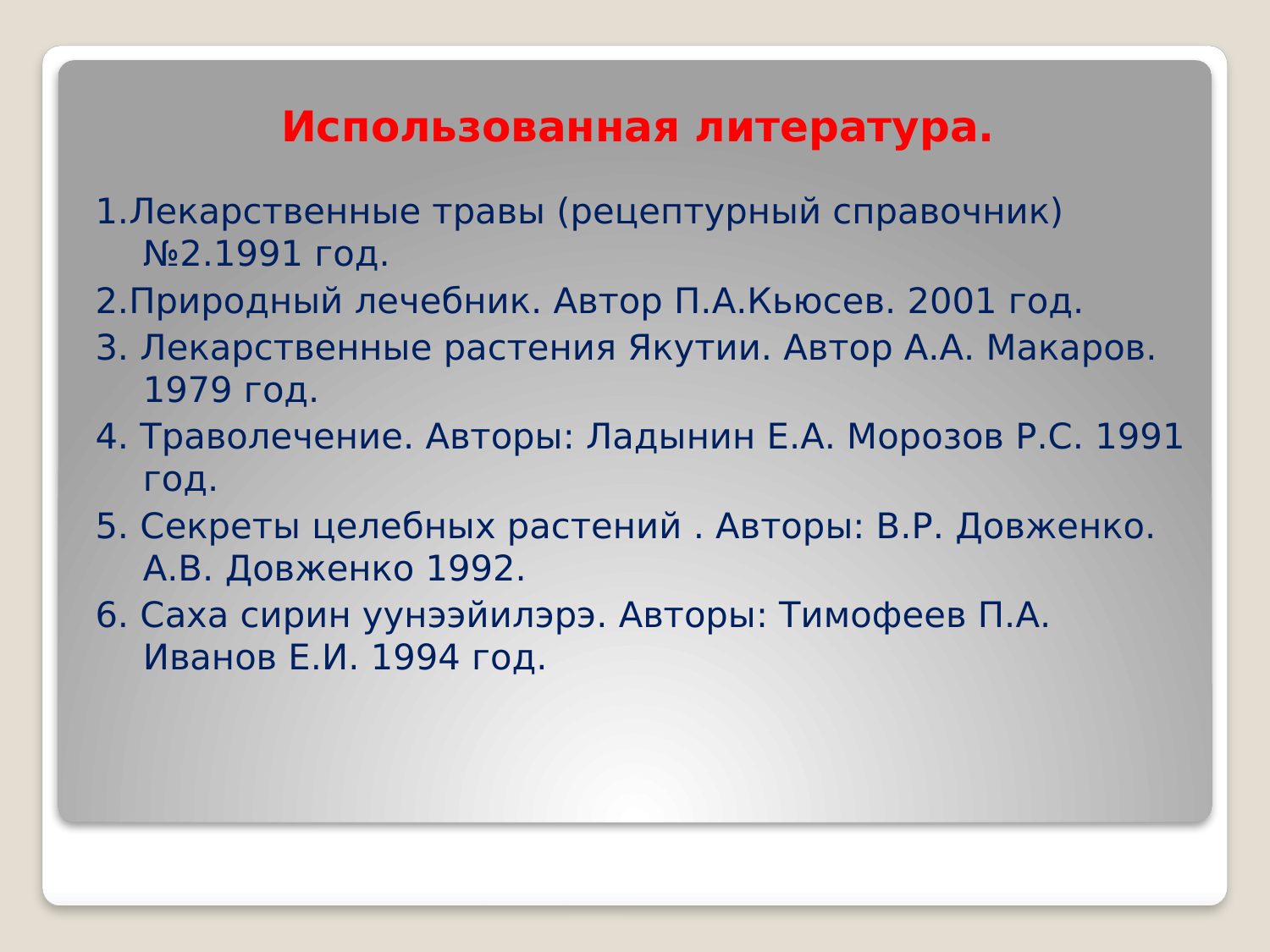

# Использованная литература.
1.Лекарственные травы (рецептурный справочник) №2.1991 год.
2.Природный лечебник. Автор П.А.Кьюсев. 2001 год.
3. Лекарственные растения Якутии. Автор А.А. Макаров. 1979 год.
4. Траволечение. Авторы: Ладынин Е.А. Морозов Р.С. 1991 год.
5. Секреты целебных растений . Авторы: В.Р. Довженко.  А.В. Довженко 1992.
6. Саха сирин уунээйилэрэ. Авторы: Тимофеев П.А. Иванов Е.И. 1994 год.